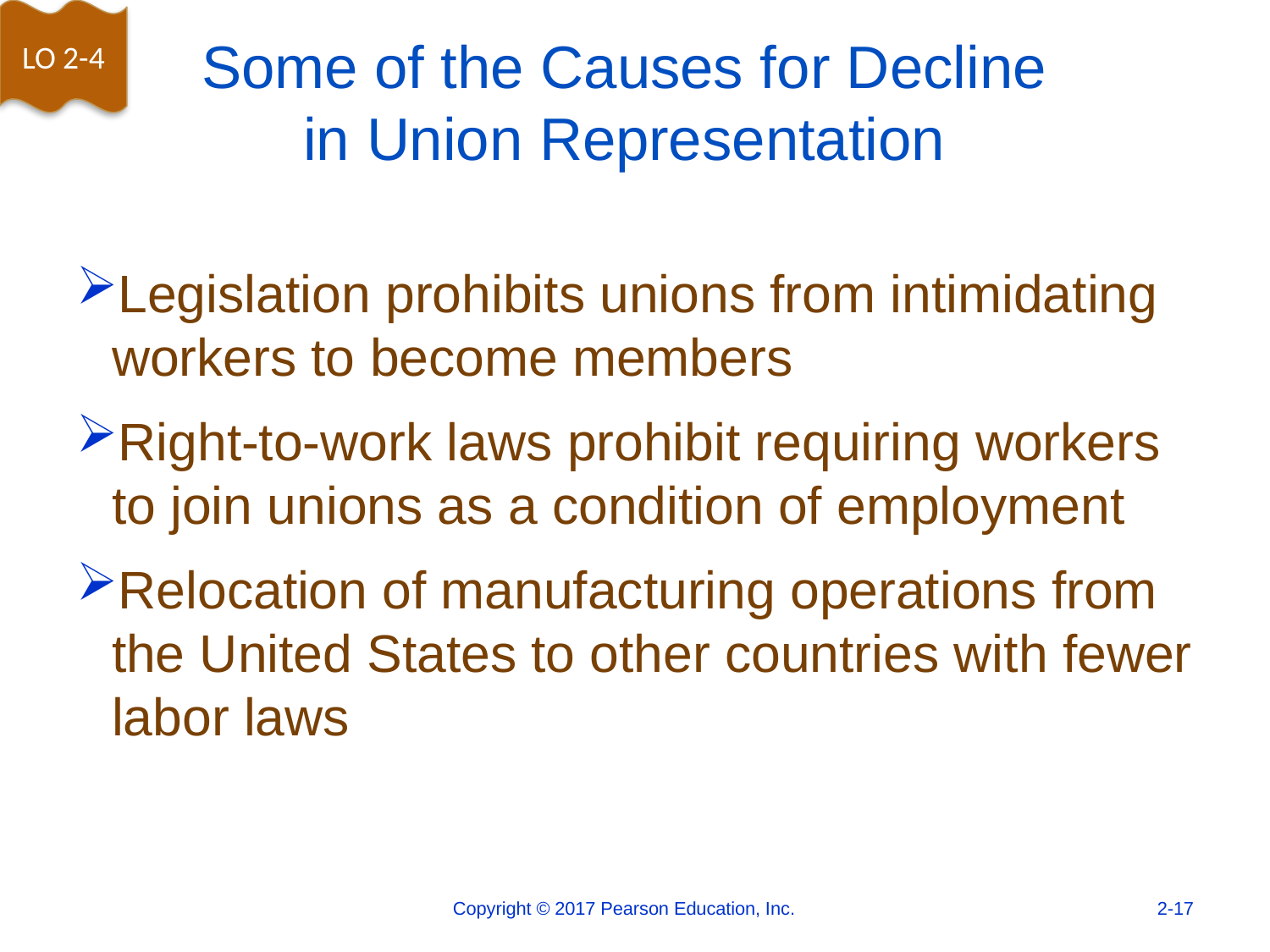

LO 2-4
# Some of the Causes for Decline in Union Representation
Legislation prohibits unions from intimidating workers to become members
Right-to-work laws prohibit requiring workers to join unions as a condition of employment
Relocation of manufacturing operations from the United States to other countries with fewer labor laws
Copyright © 2017 Pearson Education, Inc.
2-17